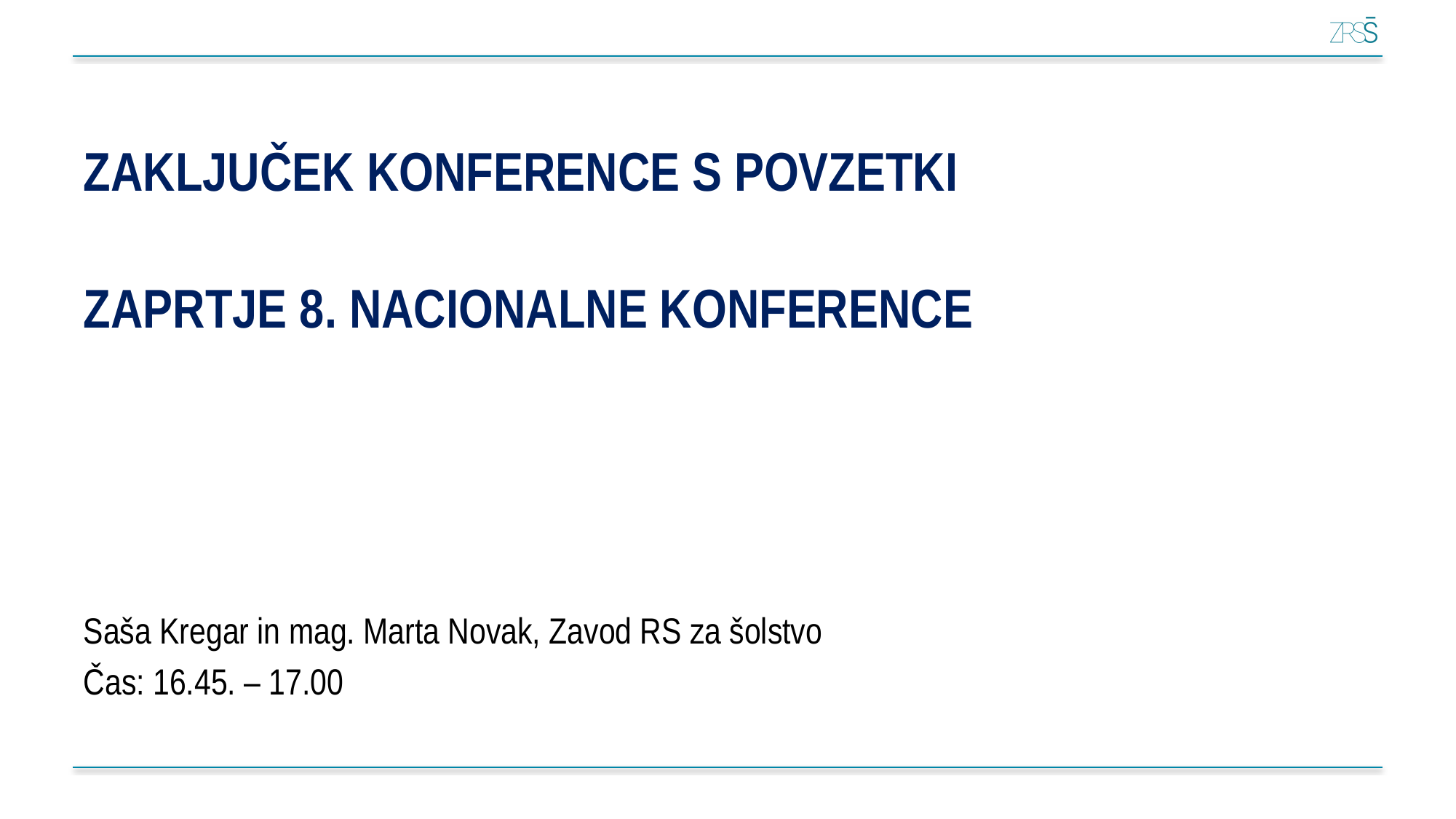

# ZAKLJUČEK KONFERENCE S POVZETKI

Saša Kregar in mag. Marta Novak, Zavod RS za šolstvo
Čas: 16.45. – 17.00

ZAPRTJE 8. NACIONALNE KONFERENCE